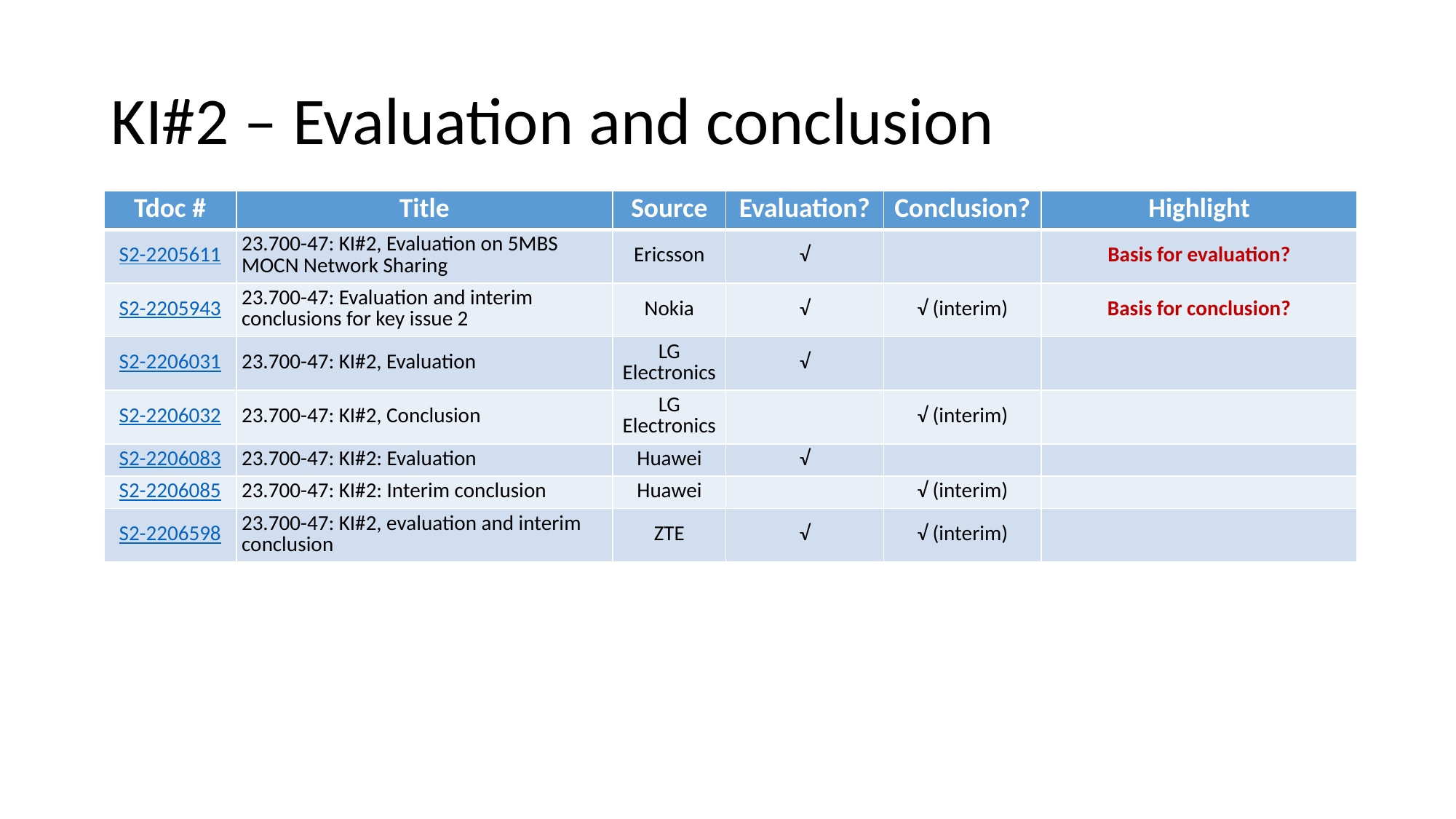

# KI#2 – Evaluation and conclusion
| Tdoc # | Title | Source | Evaluation? | Conclusion? | Highlight |
| --- | --- | --- | --- | --- | --- |
| S2-2205611 | 23.700-47: KI#2, Evaluation on 5MBS MOCN Network Sharing | Ericsson | √ |  | Basis for evaluation? |
| S2-2205943 | 23.700-47: Evaluation and interim conclusions for key issue 2 | Nokia | √ | √ (interim) | Basis for conclusion? |
| S2-2206031 | 23.700-47: KI#2, Evaluation | LG Electronics | √ |  |  |
| S2-2206032 | 23.700-47: KI#2, Conclusion | LG Electronics |  | √ (interim) |  |
| S2-2206083 | 23.700-47: KI#2: Evaluation | Huawei | √ |  |  |
| S2-2206085 | 23.700-47: KI#2: Interim conclusion | Huawei |  | √ (interim) |  |
| S2-2206598 | 23.700-47: KI#2, evaluation and interim conclusion | ZTE | √ | √ (interim) |  |